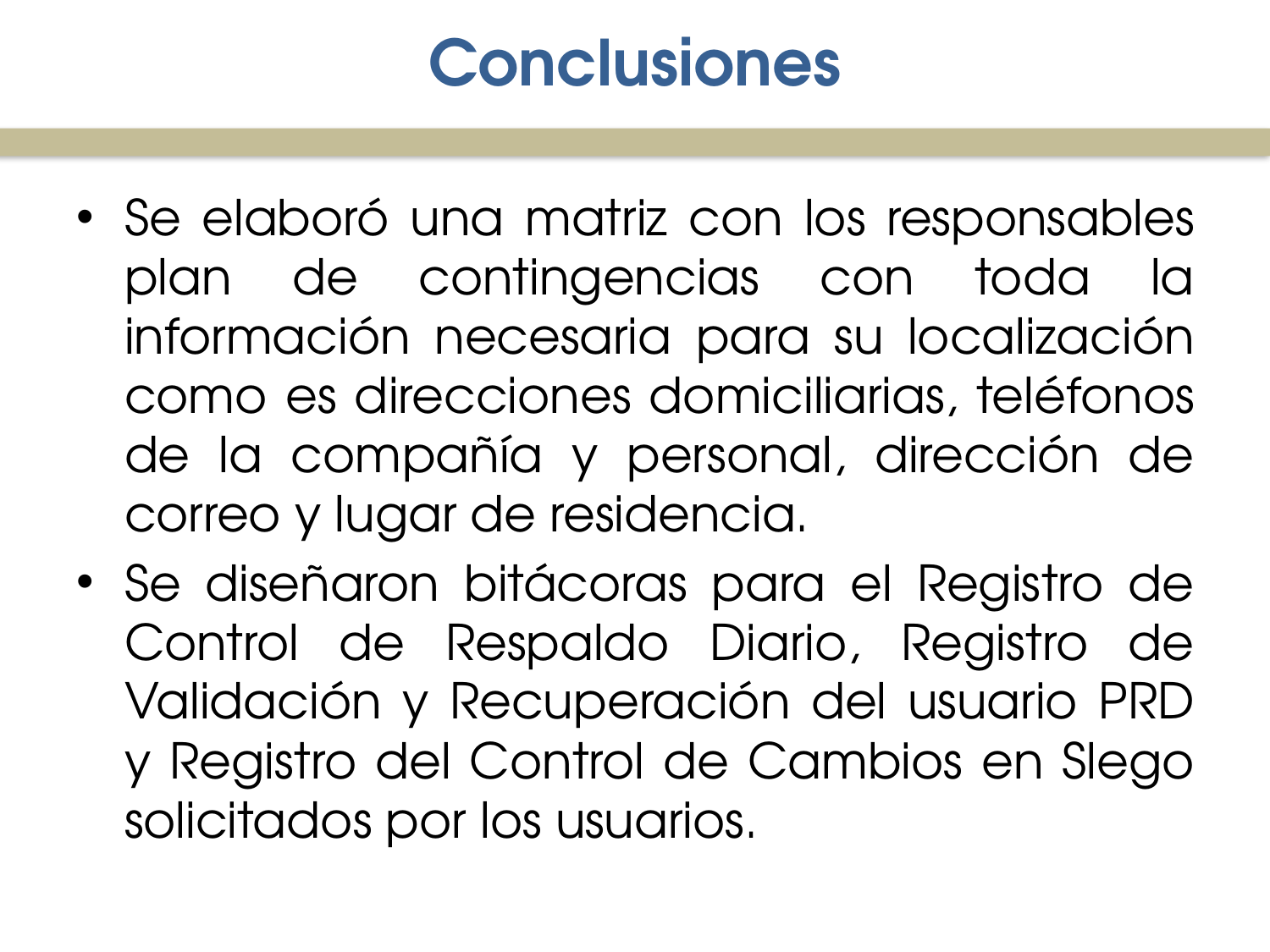

Conclusiones

Se elaboró una matriz con los responsables plan de contingencias con toda la información necesaria para su localización como es direcciones domiciliarias, teléfonos de la compañía y personal, dirección de correo y lugar de residencia.
Se diseñaron bitácoras para el Registro de Control de Respaldo Diario, Registro de Validación y Recuperación del usuario PRD y Registro del Control de Cambios en Slego solicitados por los usuarios.